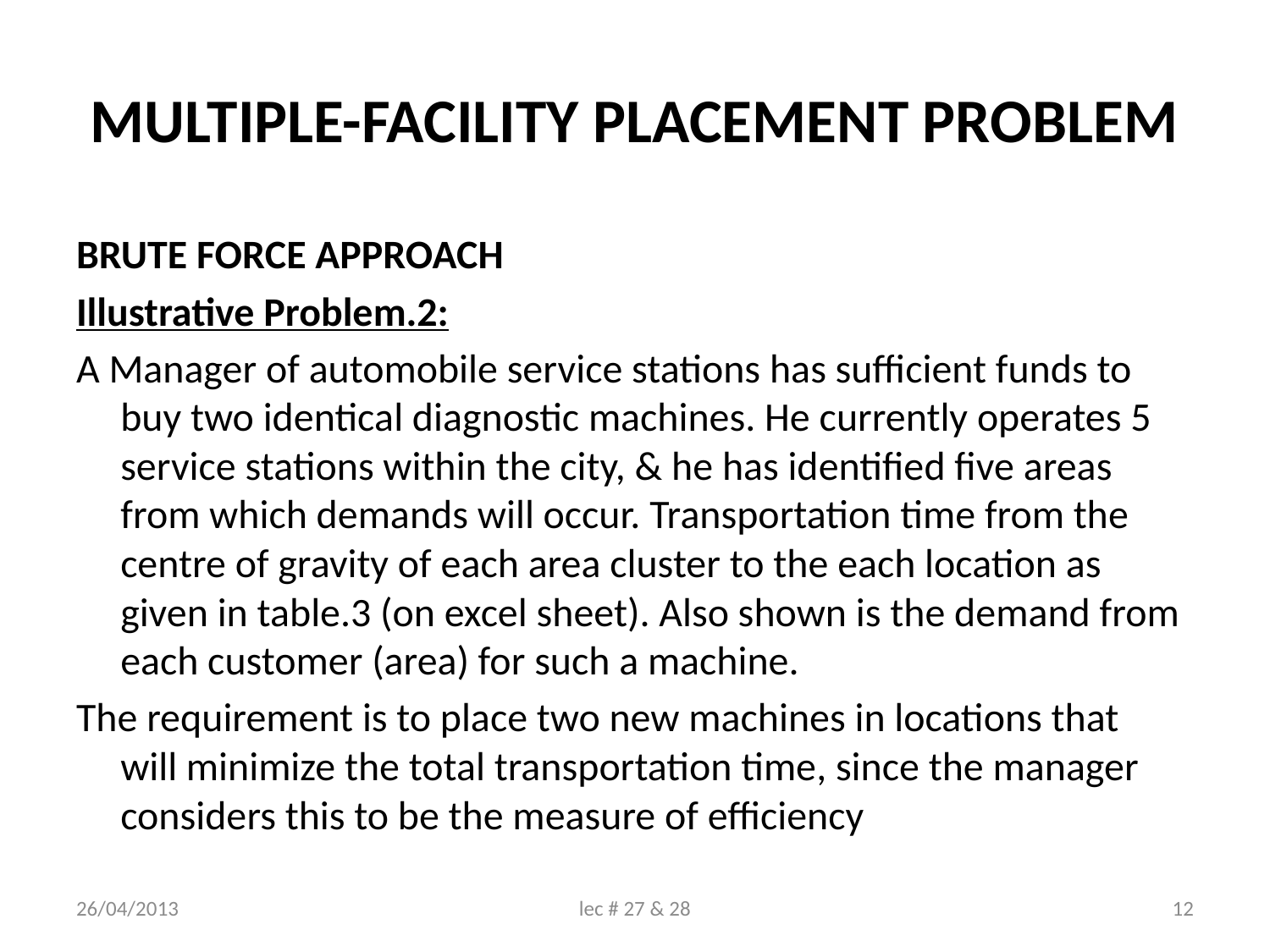

# MULTIPLE-FACILITY PLACEMENT PROBLEM
BRUTE FORCE APPROACH
Illustrative Problem.2:
A Manager of automobile service stations has sufficient funds to buy two identical diagnostic machines. He currently operates 5 service stations within the city, & he has identified five areas from which demands will occur. Transportation time from the centre of gravity of each area cluster to the each location as given in table.3 (on excel sheet). Also shown is the demand from each customer (area) for such a machine.
The requirement is to place two new machines in locations that  will minimize the total transportation time, since the manager considers this to be the measure of efficiency

26/04/2013
lec # 27 & 28
12